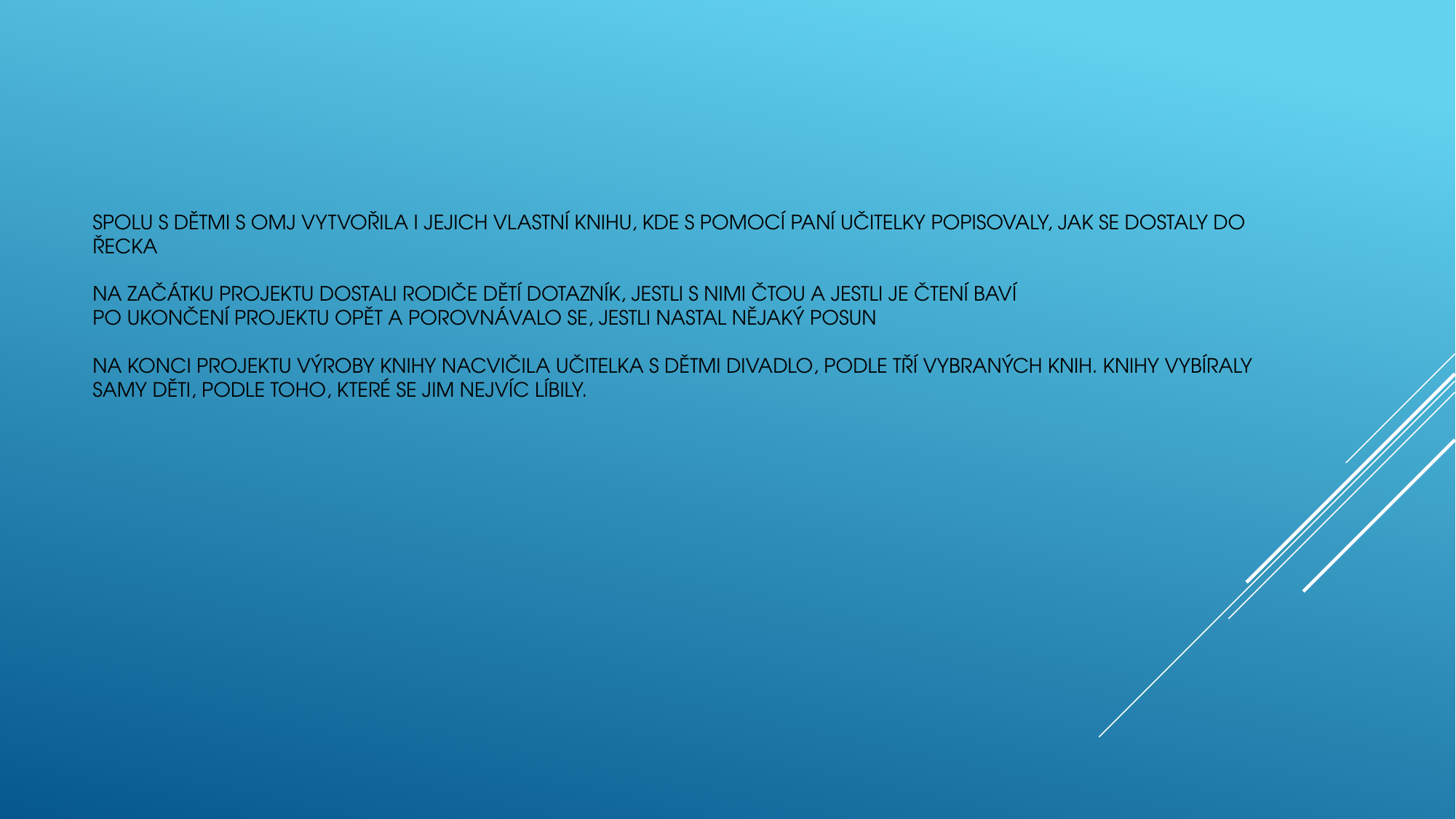

# SPOLU S DĚTMI S OMJ VYTVOŘILA I JEJICH VLASTNÍ KNIHU, KDE S POMOCÍ PANÍ UČITELKY POPISOVALY, JAK SE DOSTALY DO ŘECKA NA ZAČÁTKU PROJEKTU DOSTALI RODIČE DĚTÍ DOTAZNÍK, JESTLI S NIMI ČTOU A JESTLI JE ČTENÍ BAVÍ PO UKONČENÍ PROJEKTU OPĚT A POROVNÁVALO SE, JESTLI NASTAL NĚJAKÝ POSUN NA KONCI PROJEKTU VÝROBY KNIHY NACVIČILA UČITELKA S DĚTMI DIVADLO, PODLE TŘÍ VYBRANÝCH KNIH. KNIHY VYBÍRALY SAMY DĚTI, PODLE TOHO, KTERÉ SE JIM NEJVÍC LÍBILY.